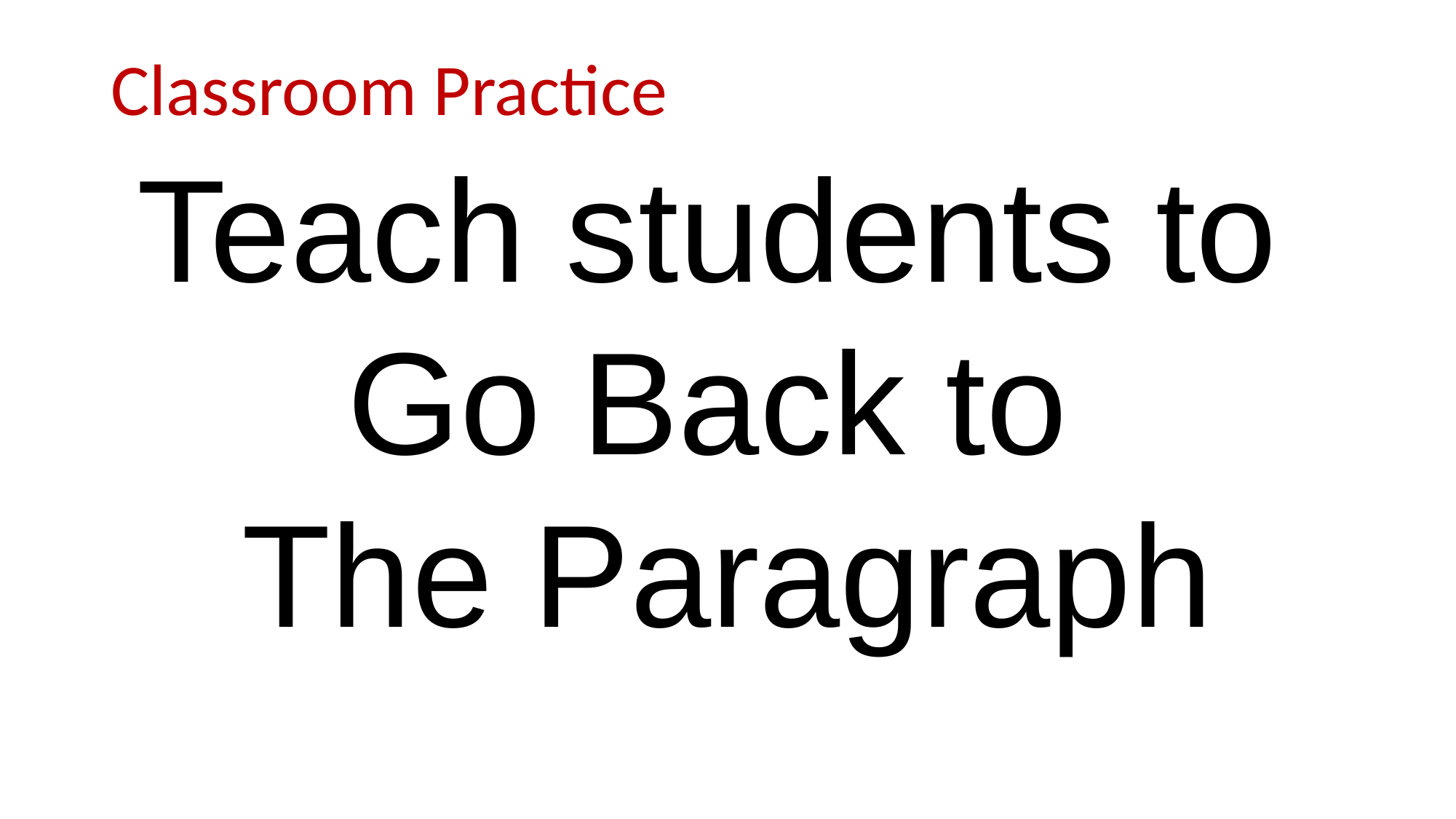

# Classroom Practice
Teach students to
Go Back to
The Paragraph